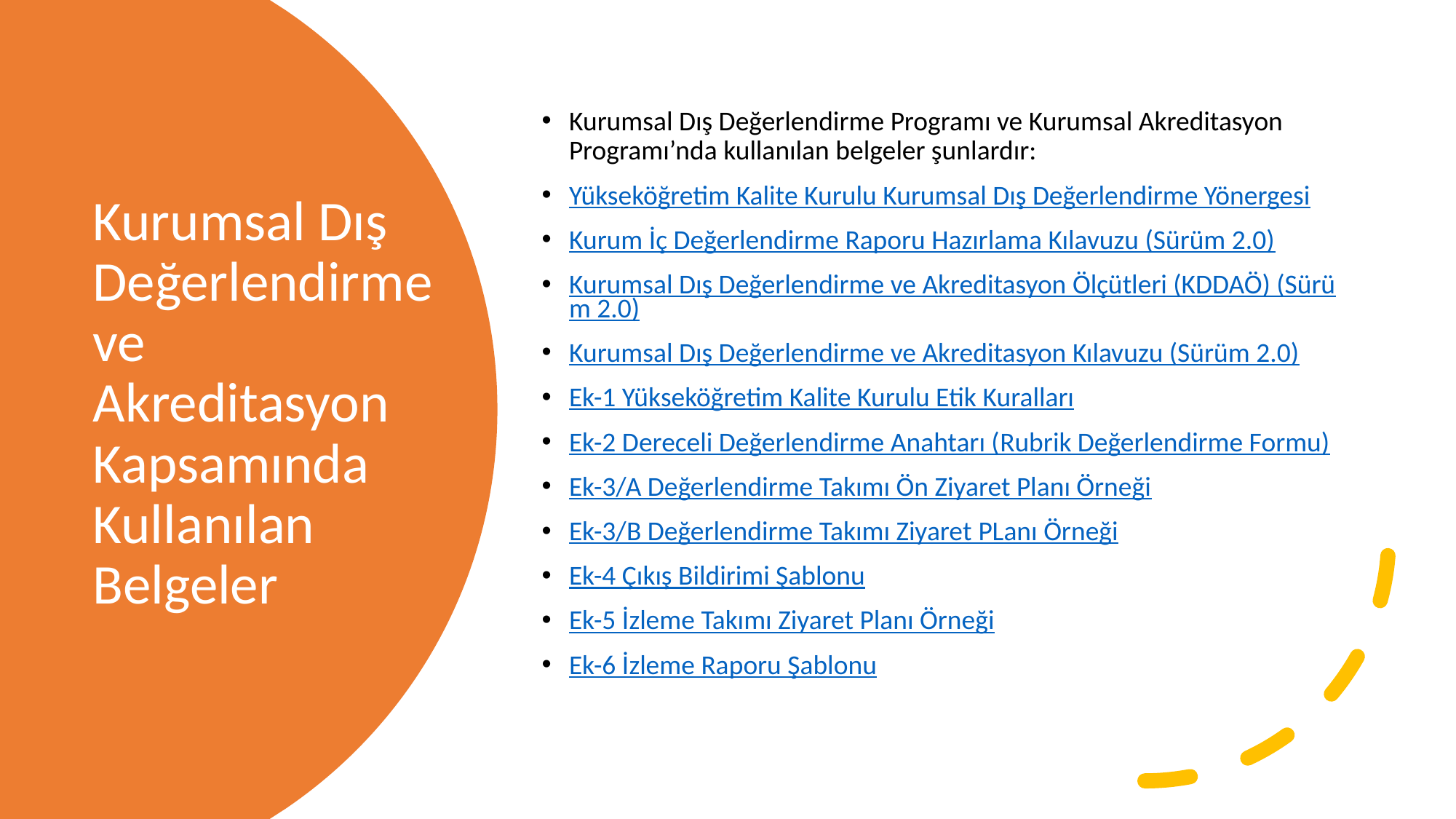

Kurumsal Dış Değerlendirme Programı ve Kurumsal Akreditasyon Programı’nda kullanılan belgeler şunlardır:
Yükseköğretim Kalite Kurulu Kurumsal Dış Değerlendirme Yönergesi
Kurum İç Değerlendirme Raporu Hazırlama Kılavuzu (Sürüm 2.0)
Kurumsal Dış Değerlendirme ve Akreditasyon Ölçütleri (KDDAÖ) (Sürüm 2.0)
Kurumsal Dış Değerlendirme ve Akreditasyon Kılavuzu (Sürüm 2.0)
Ek-1 Yükseköğretim Kalite Kurulu Etik Kuralları
Ek-2 Dereceli Değerlendirme Anahtarı (Rubrik Değerlendirme Formu)
Ek-3/A Değerlendirme Takımı Ön Ziyaret Planı Örneği
Ek-3/B Değerlendirme Takımı Ziyaret PLanı Örneği
Ek-4 Çıkış Bildirimi Şablonu
Ek-5 İzleme Takımı Ziyaret Planı Örneği
Ek-6 İzleme Raporu Şablonu

# Kurumsal Dış Değerlendirme ve Akreditasyon Kapsamında Kullanılan Belgeler